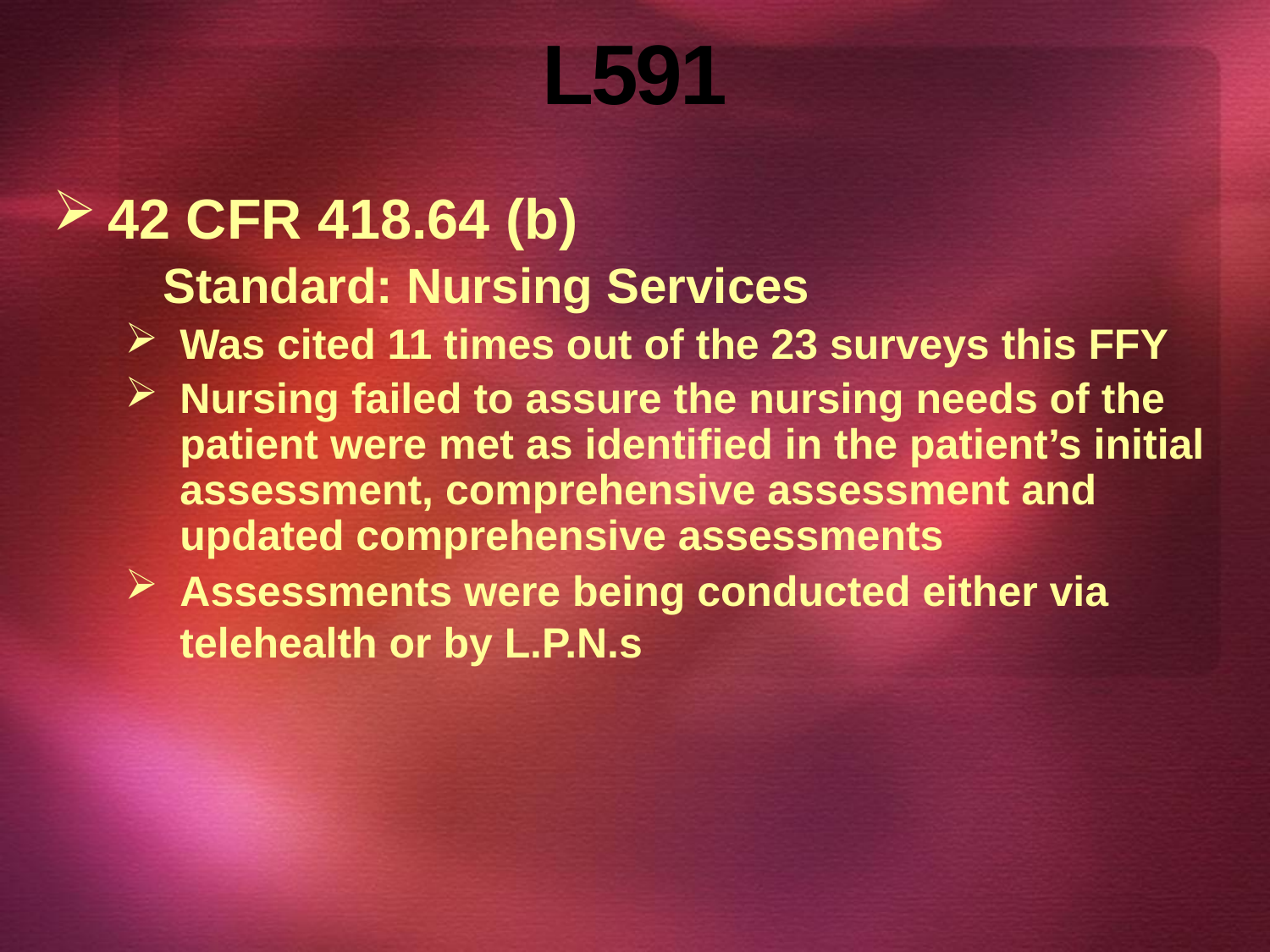

# L591
42 CFR 418.64 (b)
        Standard: Nursing Services
Was cited 11 times out of the 23 surveys this FFY
Nursing failed to assure the nursing needs of the patient were met as identified in the patient’s initial assessment, comprehensive assessment and updated comprehensive assessments
Assessments were being conducted either via telehealth or by L.P.N.s